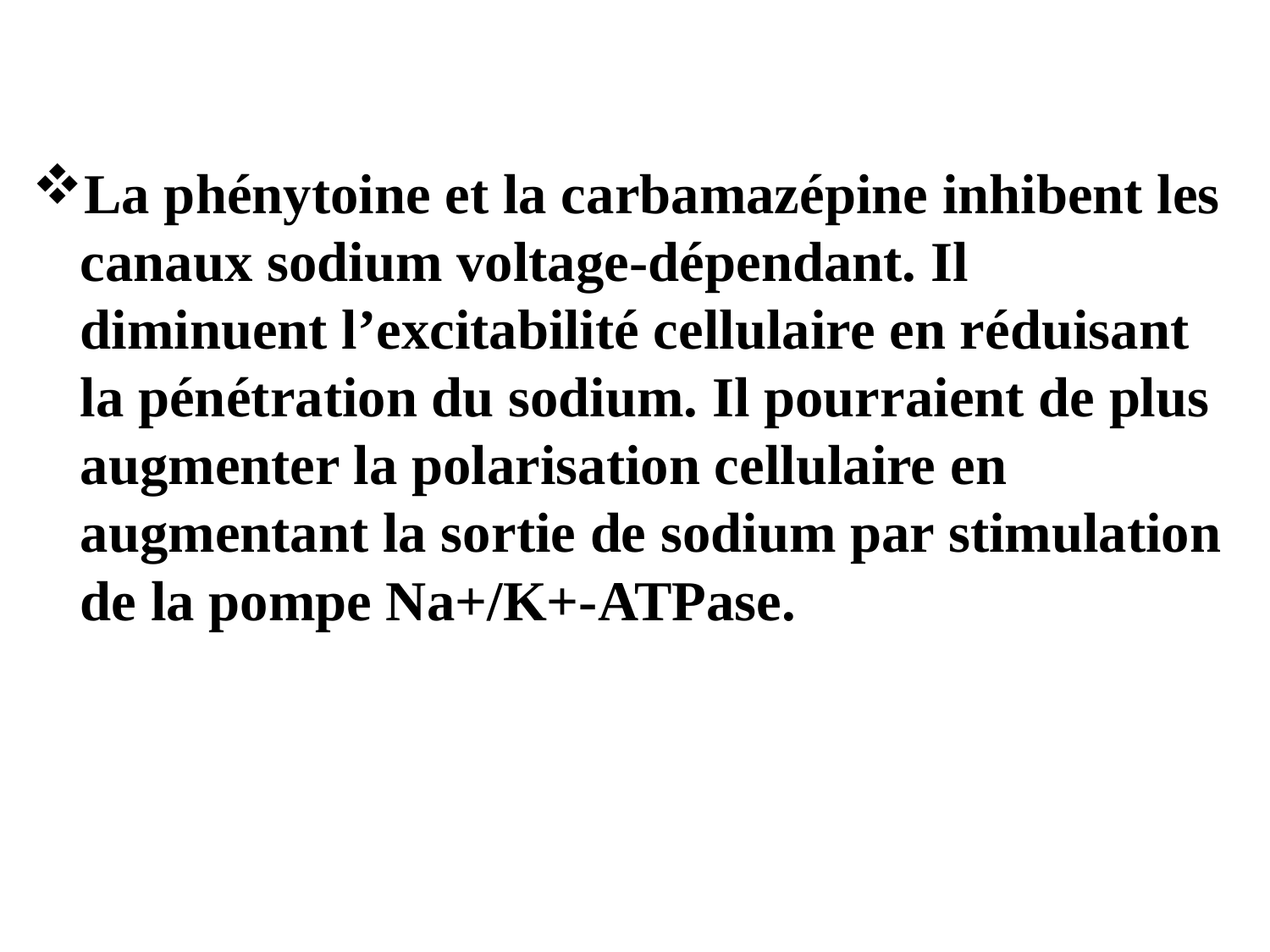

La phénytoine et la carbamazépine inhibent les canaux sodium voltage-dépendant. Il diminuent l’excitabilité cellulaire en réduisant la pénétration du sodium. Il pourraient de plus augmenter la polarisation cellulaire en augmentant la sortie de sodium par stimulation de la pompe Na+/K+-ATPase.